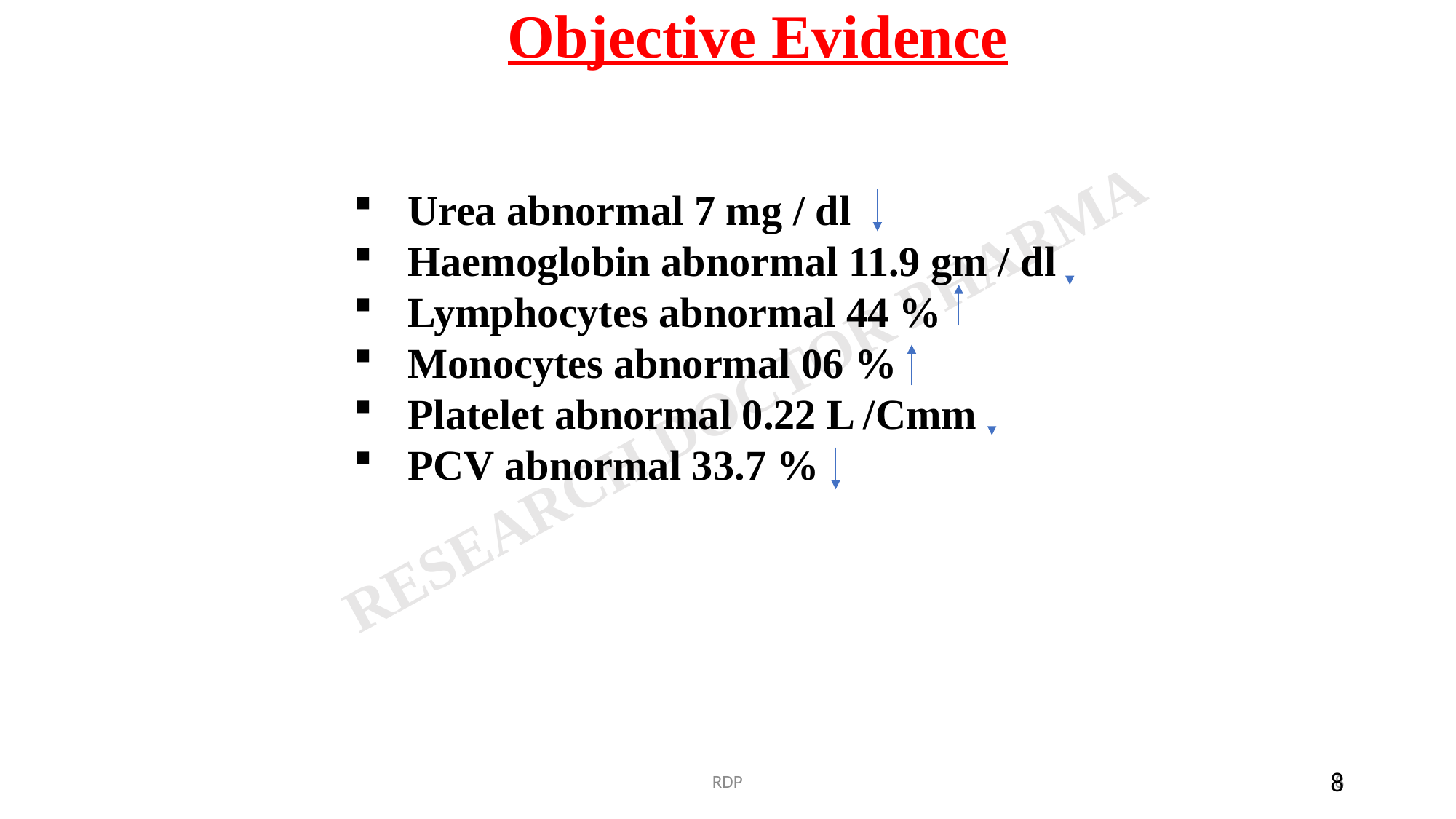

Objective Evidence
Urea abnormal 7 mg / dl
Haemoglobin abnormal 11.9 gm / dl
Lymphocytes abnormal 44 %
Monocytes abnormal 06 %
Platelet abnormal 0.22 L /Cmm
PCV abnormal 33.7 %
RDP
8
8